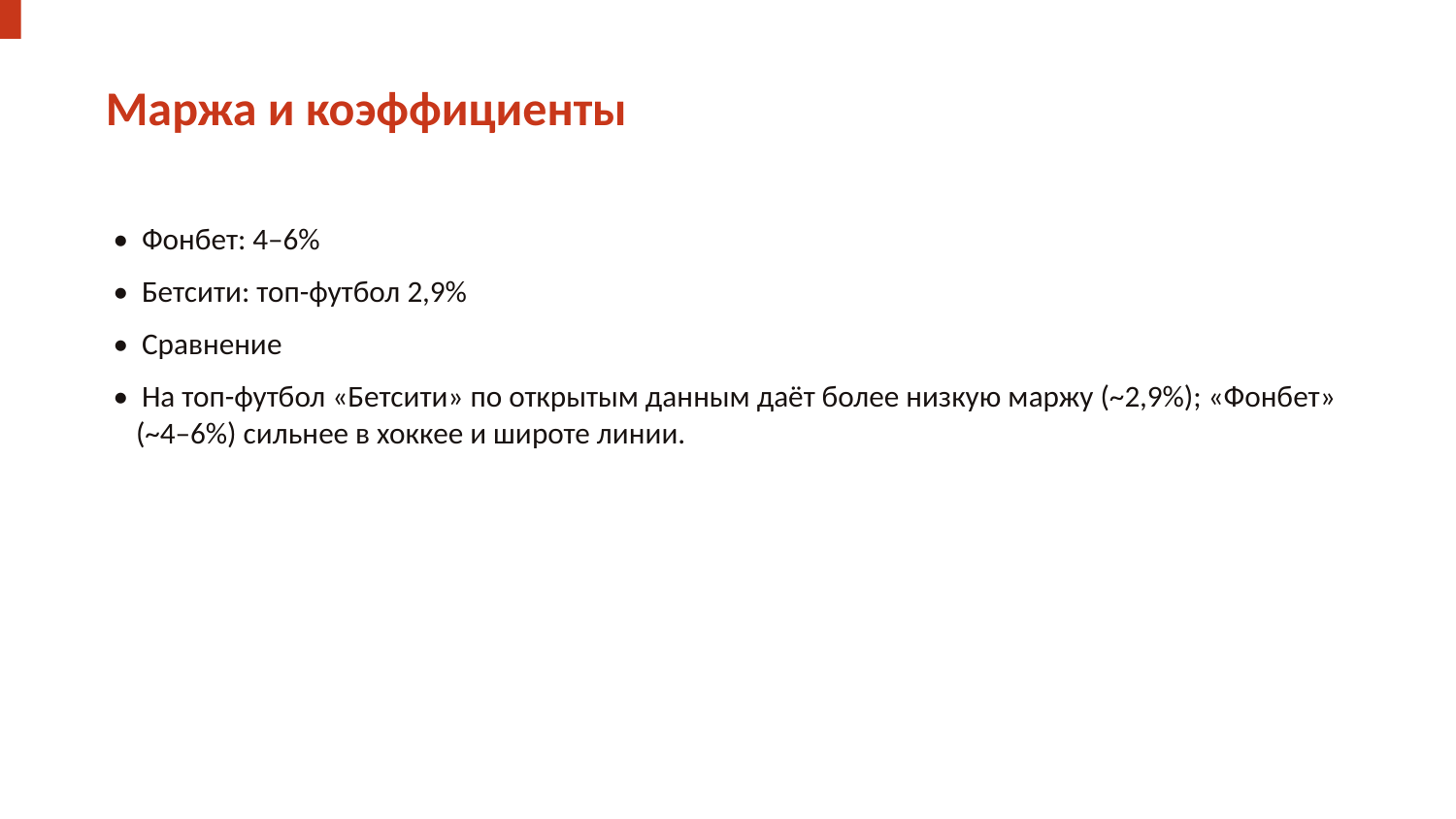

Маржа и коэффициенты
•  Фонбет: 4–6%
•  Бетсити: топ-футбол 2,9%
•  Сравнение
•  На топ-футбол «Бетсити» по открытым данным даёт более низкую маржу (~2,9%); «Фонбет» (~4–6%) сильнее в хоккее и широте линии.